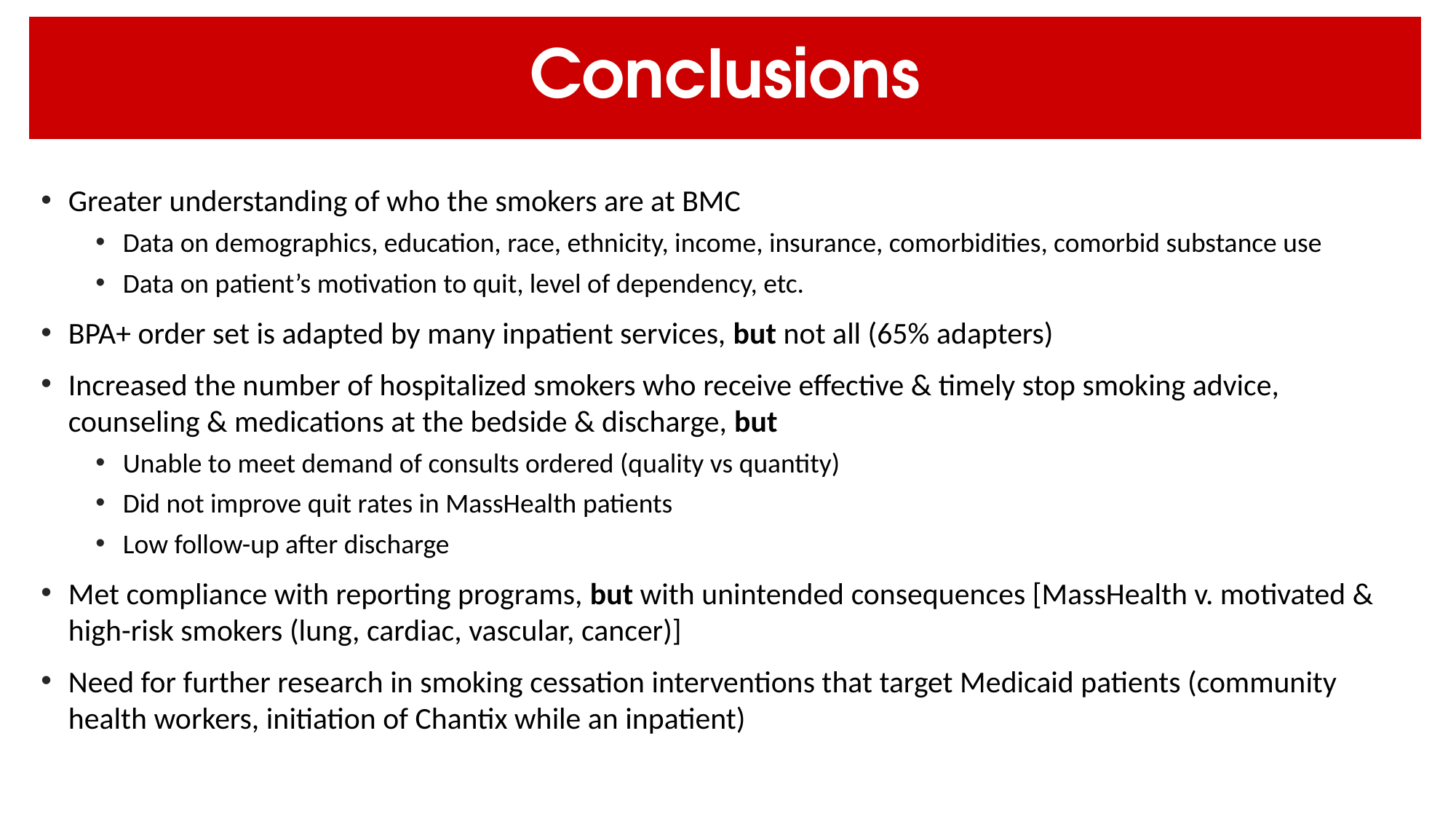

# Conclusions
Greater understanding of who the smokers are at BMC
Data on demographics, education, race, ethnicity, income, insurance, comorbidities, comorbid substance use
Data on patient’s motivation to quit, level of dependency, etc.
BPA+ order set is adapted by many inpatient services, but not all (65% adapters)
Increased the number of hospitalized smokers who receive effective & timely stop smoking advice, counseling & medications at the bedside & discharge, but
Unable to meet demand of consults ordered (quality vs quantity)
Did not improve quit rates in MassHealth patients
Low follow-up after discharge
Met compliance with reporting programs, but with unintended consequences [MassHealth v. motivated & high-risk smokers (lung, cardiac, vascular, cancer)]
Need for further research in smoking cessation interventions that target Medicaid patients (community health workers, initiation of Chantix while an inpatient)